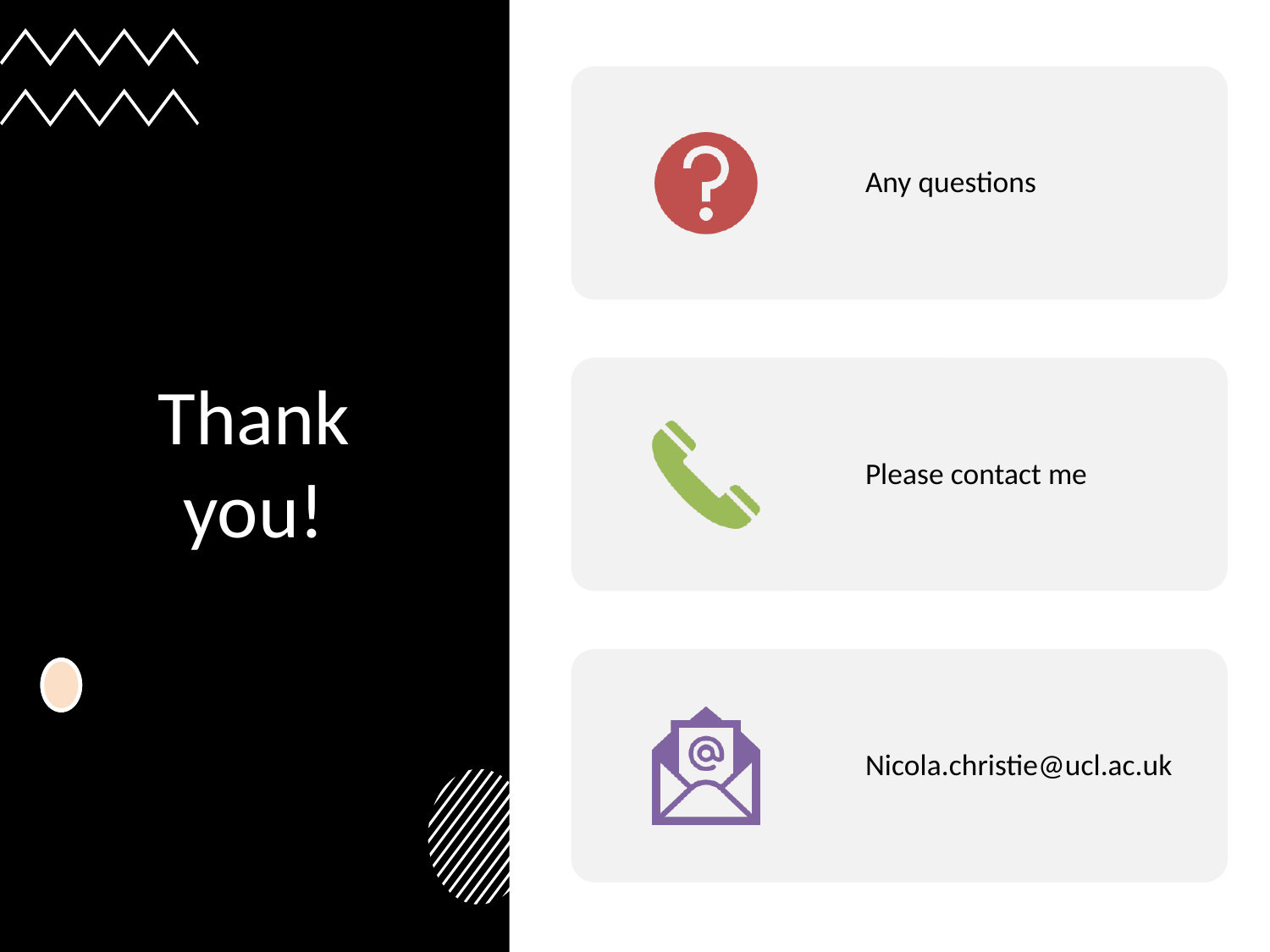

Any questions
Please contact me
Nicola.christie@ucl.ac.uk
# Thank you!